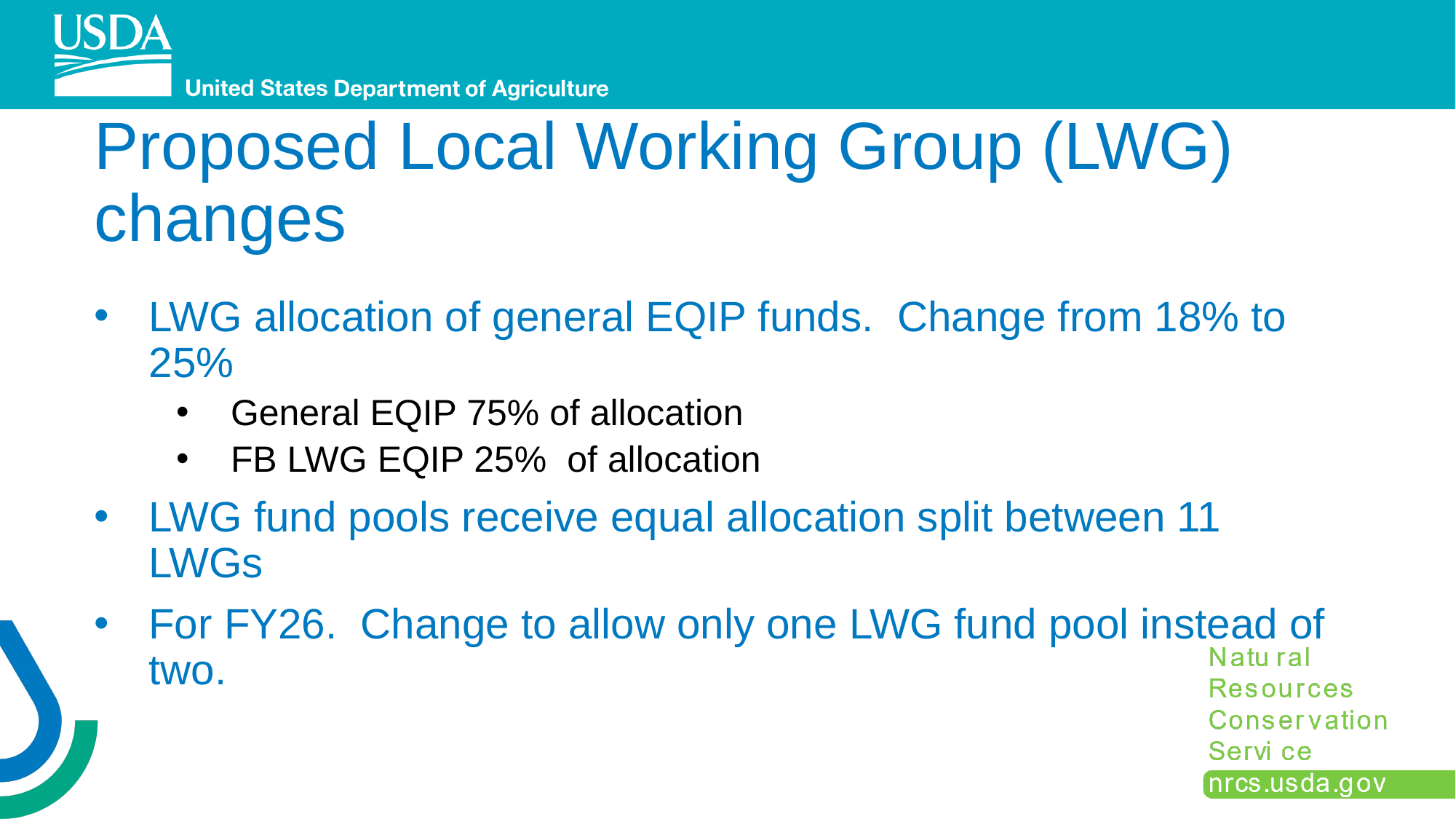

# Proposed Local Working Group (LWG) changes
LWG allocation of general EQIP funds.  Change from 18% to 25%
General EQIP 75% of allocation
FB LWG EQIP 25%  of allocation
LWG fund pools receive equal allocation split between 11 LWGs
For FY26.  Change to allow only one LWG fund pool instead of two.